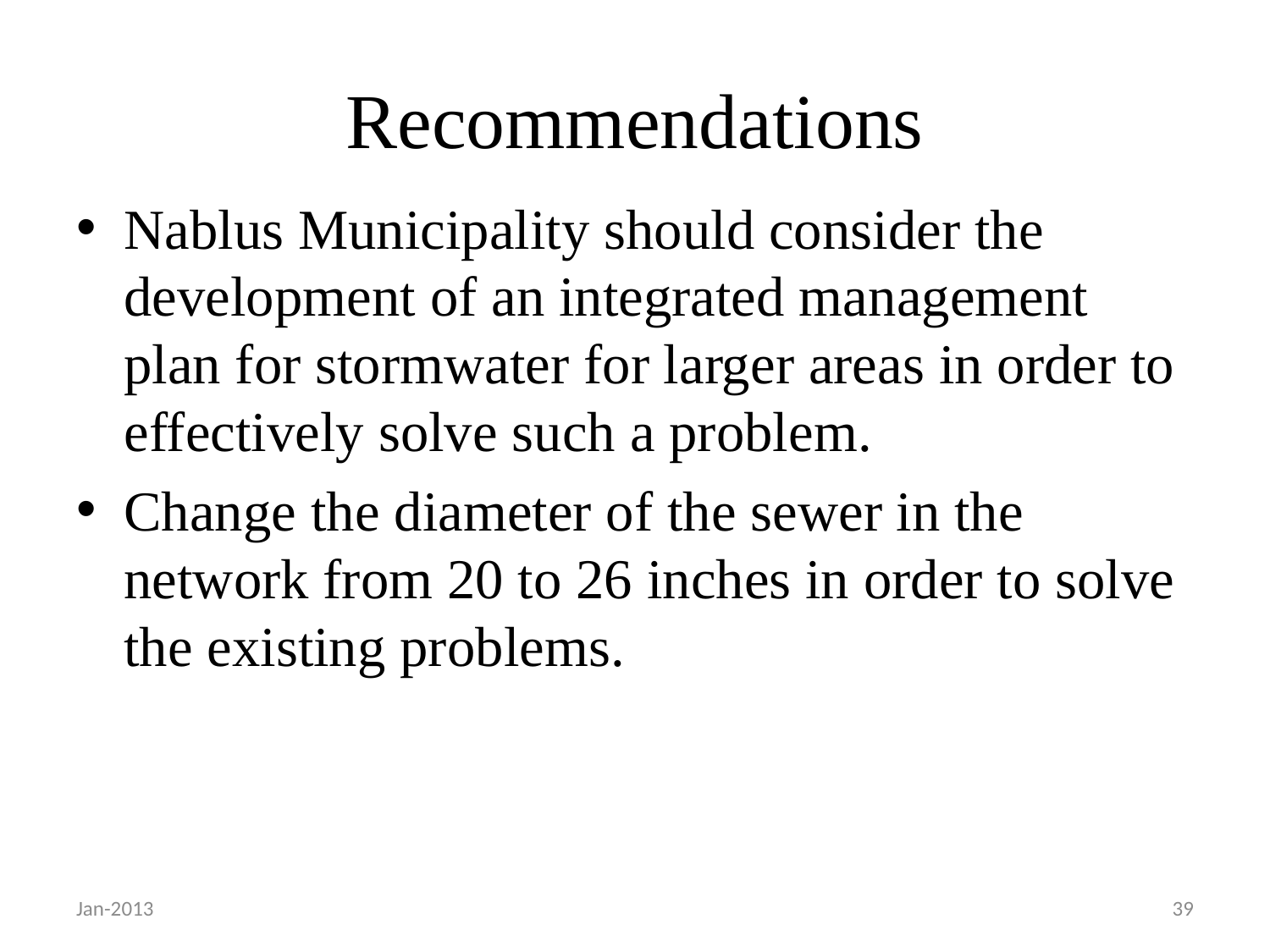

# Recommendations
Nablus Municipality should consider the development of an integrated management plan for stormwater for larger areas in order to effectively solve such a problem.
Change the diameter of the sewer in the network from 20 to 26 inches in order to solve the existing problems.

Jan-2013
39